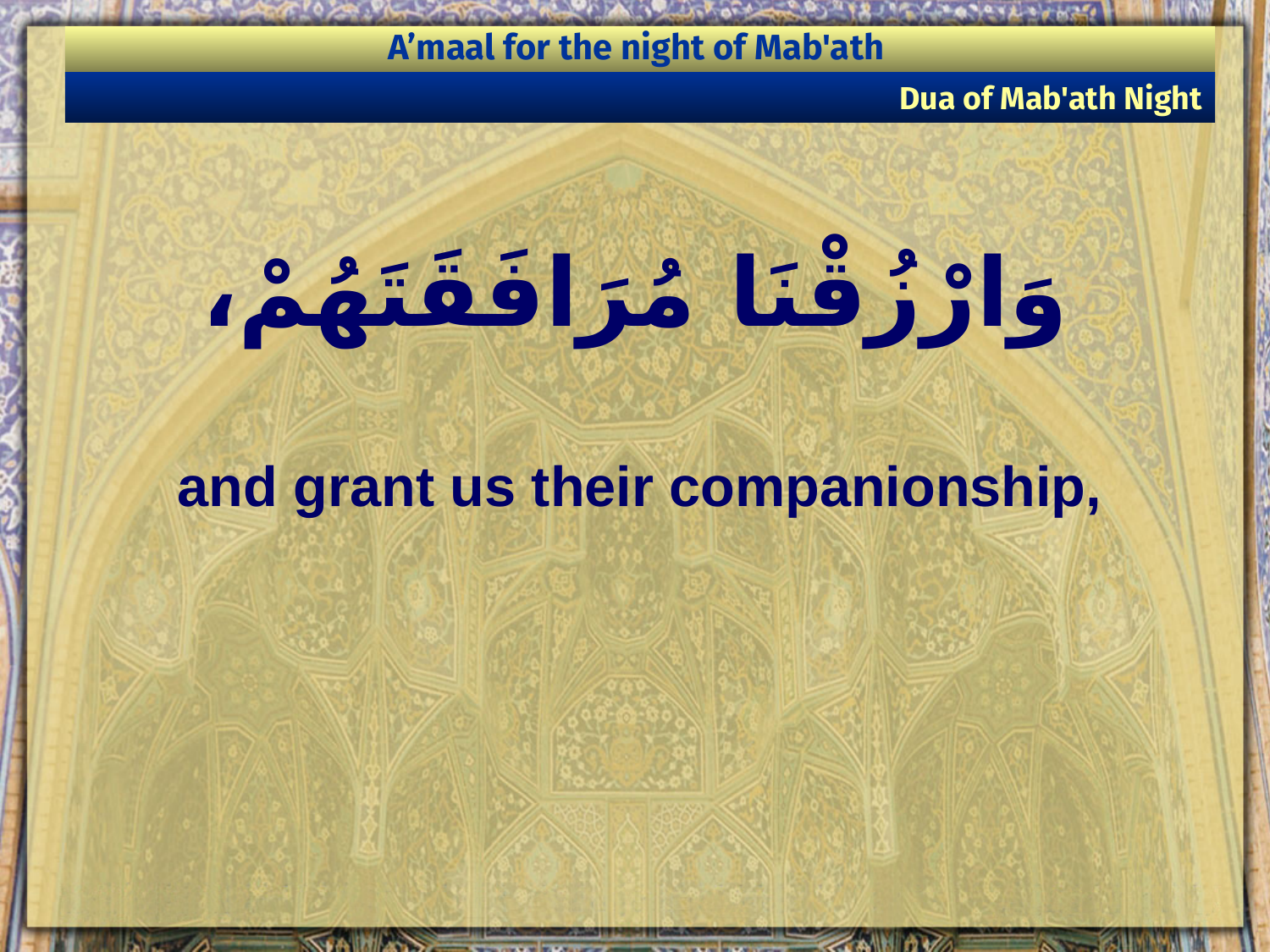

A’maal for the night of Mab'ath
Dua of Mab'ath Night
# وَارْزُقْنَا مُرَافَقَتَهُمْ،
and grant us their companionship,